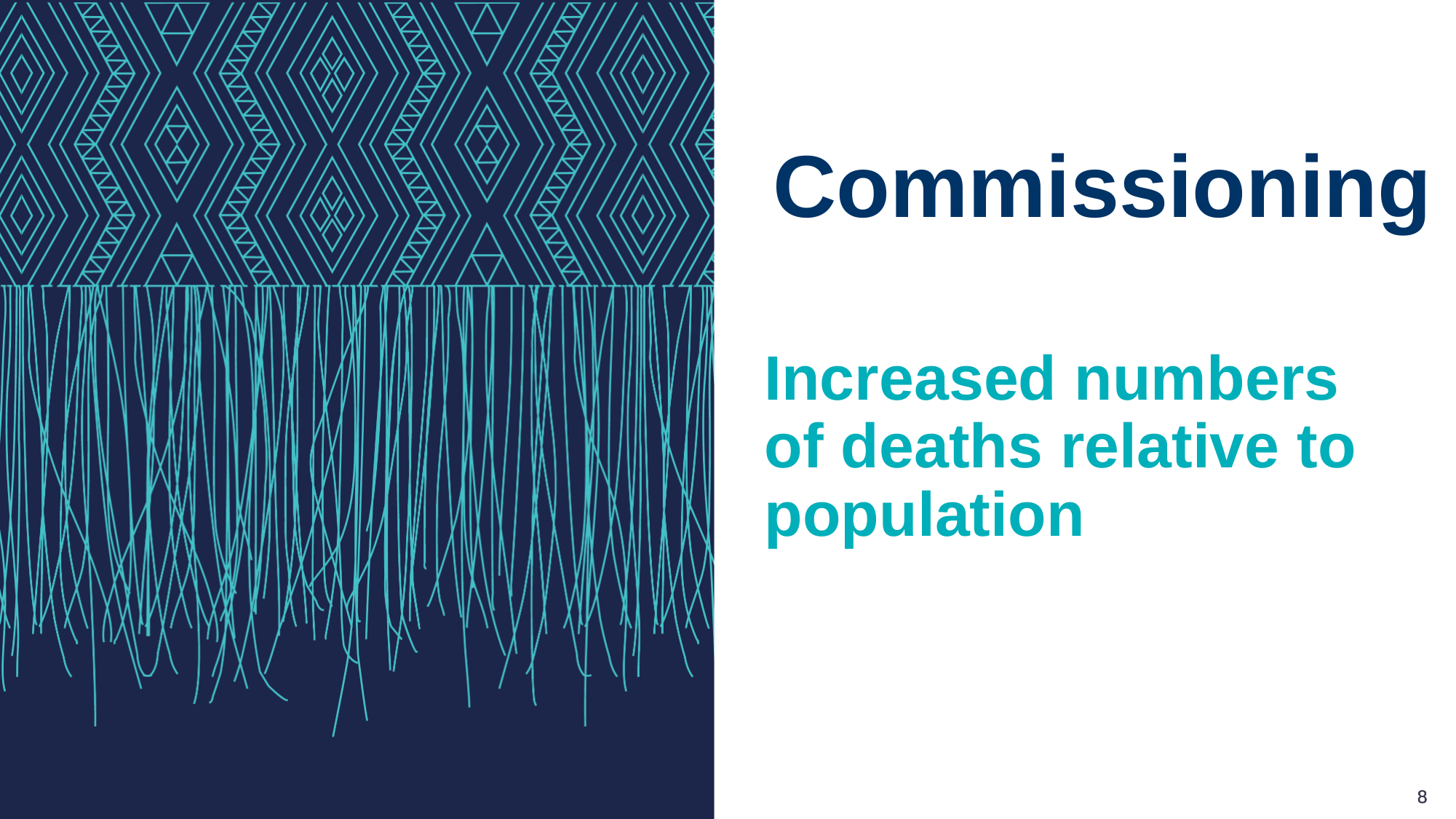

Commissioning
Increased numbers of deaths relative to population